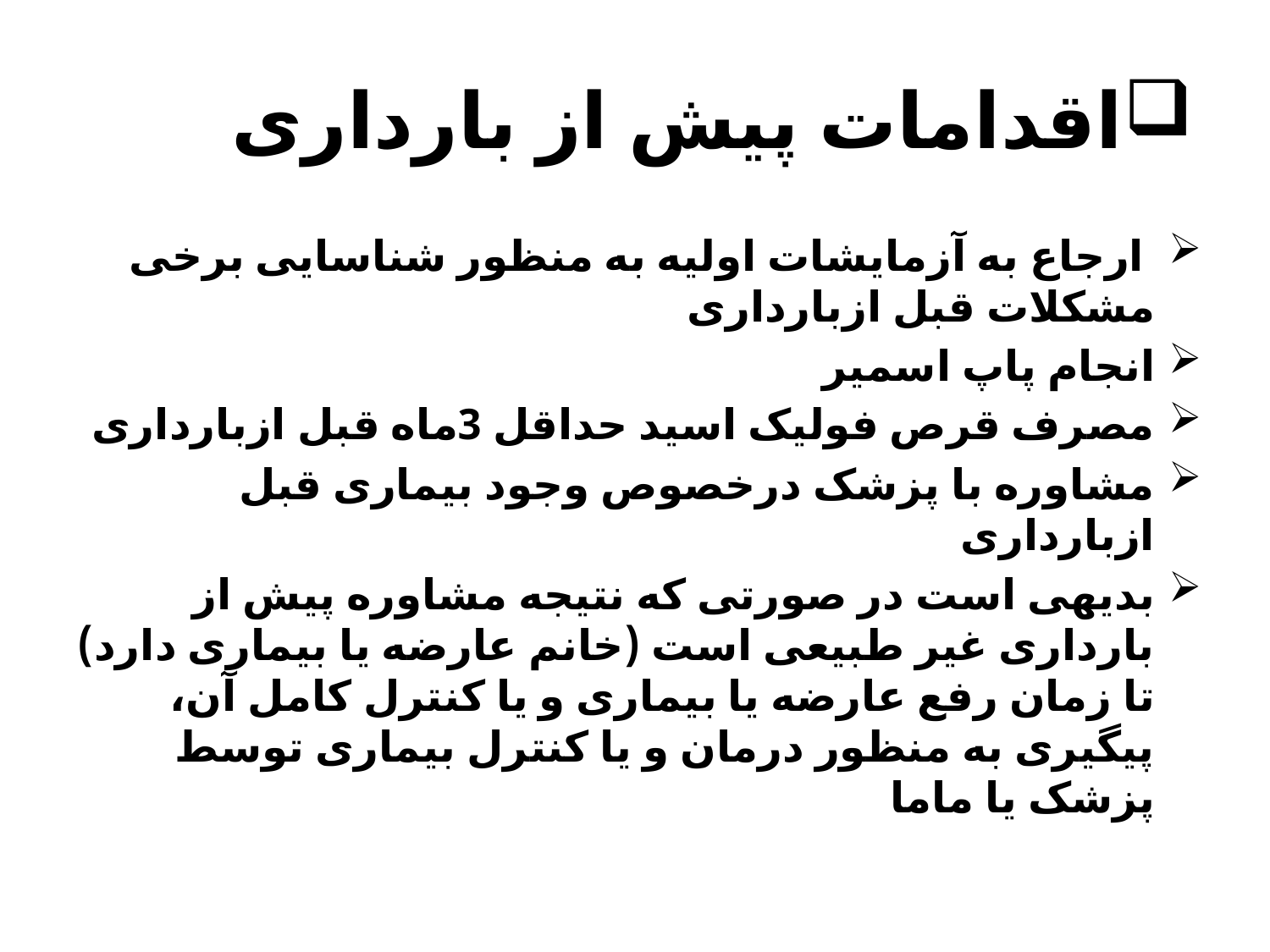

# اقدامات پیش از بارداری
 ارجاع به آزمایشات اولیه به منظور شناسایی برخی مشکلات قبل ازبارداری
انجام پاپ اسمیر
مصرف قرص فولیک اسید حداقل 3ماه قبل ازبارداری
مشاوره با پزشک درخصوص وجود بیماری قبل ازبارداری
بدیهی است در صورتی که نتیجه مشاوره پیش از بارداری غیر طبیعی است (خانم عارضه یا بیماری دارد) تا زمان رفع عارضه یا بیماری و یا کنترل کامل آن، پیگیری به منظور درمان و یا کنترل بیماری توسط پزشک یا ماما